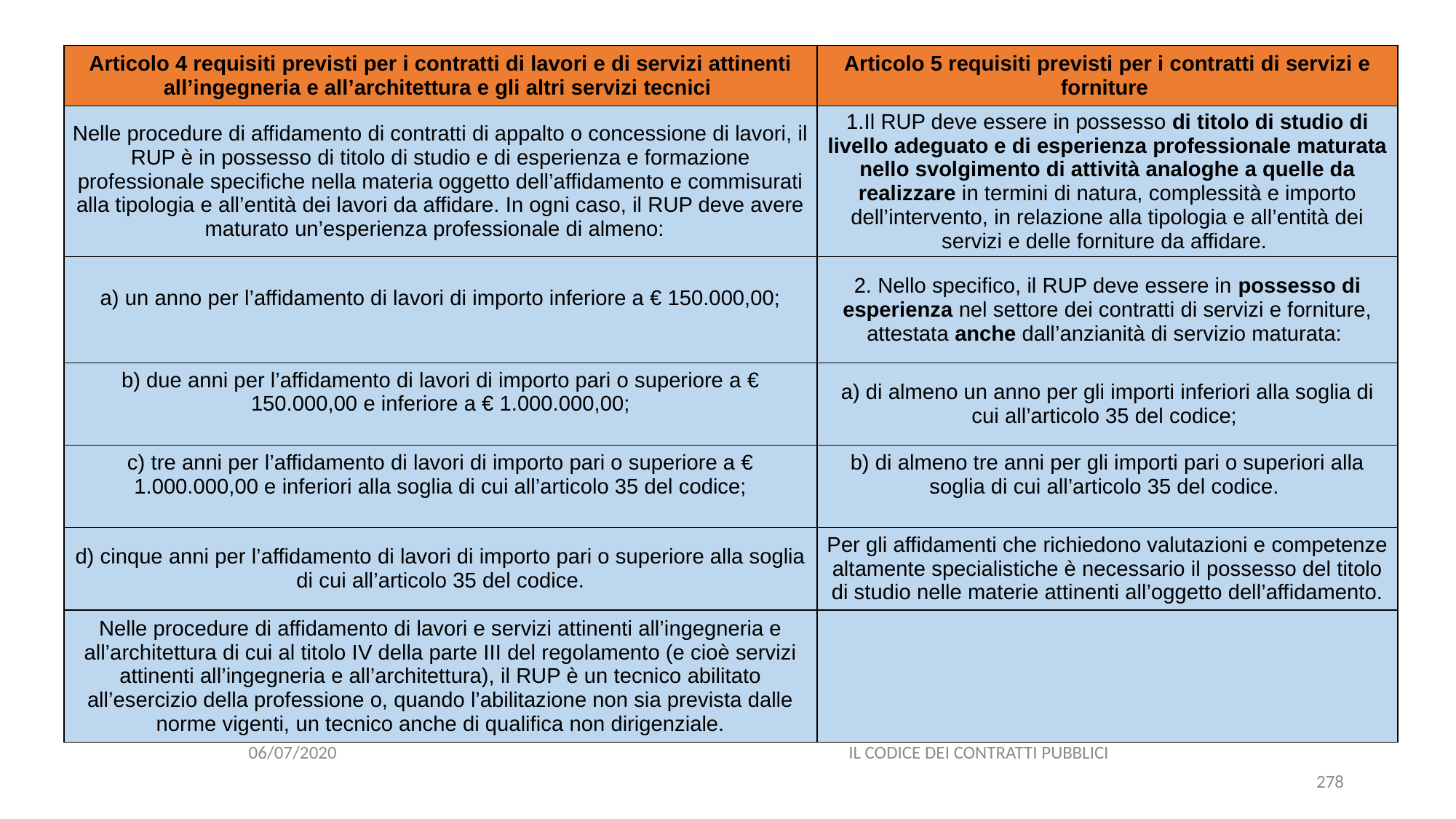

| Articolo 4 requisiti previsti per i contratti di lavori e di servizi attinenti all’ingegneria e all’architettura e gli altri servizi tecnici | Articolo 5 requisiti previsti per i contratti di servizi e forniture |
| --- | --- |
| Nelle procedure di affidamento di contratti di appalto o concessione di lavori, il RUP è in possesso di titolo di studio e di esperienza e formazione professionale specifiche nella materia oggetto dell’affidamento e commisurati alla tipologia e all’entità dei lavori da affidare. In ogni caso, il RUP deve avere maturato un’esperienza professionale di almeno: | 1.Il RUP deve essere in possesso di titolo di studio di livello adeguato e di esperienza professionale maturata nello svolgimento di attività analoghe a quelle da realizzare in termini di natura, complessità e importo dell’intervento, in relazione alla tipologia e all’entità dei servizi e delle forniture da affidare. |
| a) un anno per l’affidamento di lavori di importo inferiore a € 150.000,00; | 2. Nello specifico, il RUP deve essere in possesso di esperienza nel settore dei contratti di servizi e forniture, attestata anche dall’anzianità di servizio maturata: |
| b) due anni per l’affidamento di lavori di importo pari o superiore a € 150.000,00 e inferiore a € 1.000.000,00; | a) di almeno un anno per gli importi inferiori alla soglia di cui all’articolo 35 del codice; |
| c) tre anni per l’affidamento di lavori di importo pari o superiore a € 1.000.000,00 e inferiori alla soglia di cui all’articolo 35 del codice; | b) di almeno tre anni per gli importi pari o superiori alla soglia di cui all’articolo 35 del codice. |
| d) cinque anni per l’affidamento di lavori di importo pari o superiore alla soglia di cui all’articolo 35 del codice. | Per gli affidamenti che richiedono valutazioni e competenze altamente specialistiche è necessario il possesso del titolo di studio nelle materie attinenti all’oggetto dell’affidamento. |
| Nelle procedure di affidamento di lavori e servizi attinenti all’ingegneria e all’architettura di cui al titolo IV della parte III del regolamento (e cioè servizi attinenti all’ingegneria e all’architettura), il RUP è un tecnico abilitato all’esercizio della professione o, quando l’abilitazione non sia prevista dalle norme vigenti, un tecnico anche di qualifica non dirigenziale. |  |
#

06/07/2020
IL CODICE DEI CONTRATTI PUBBLICI
278